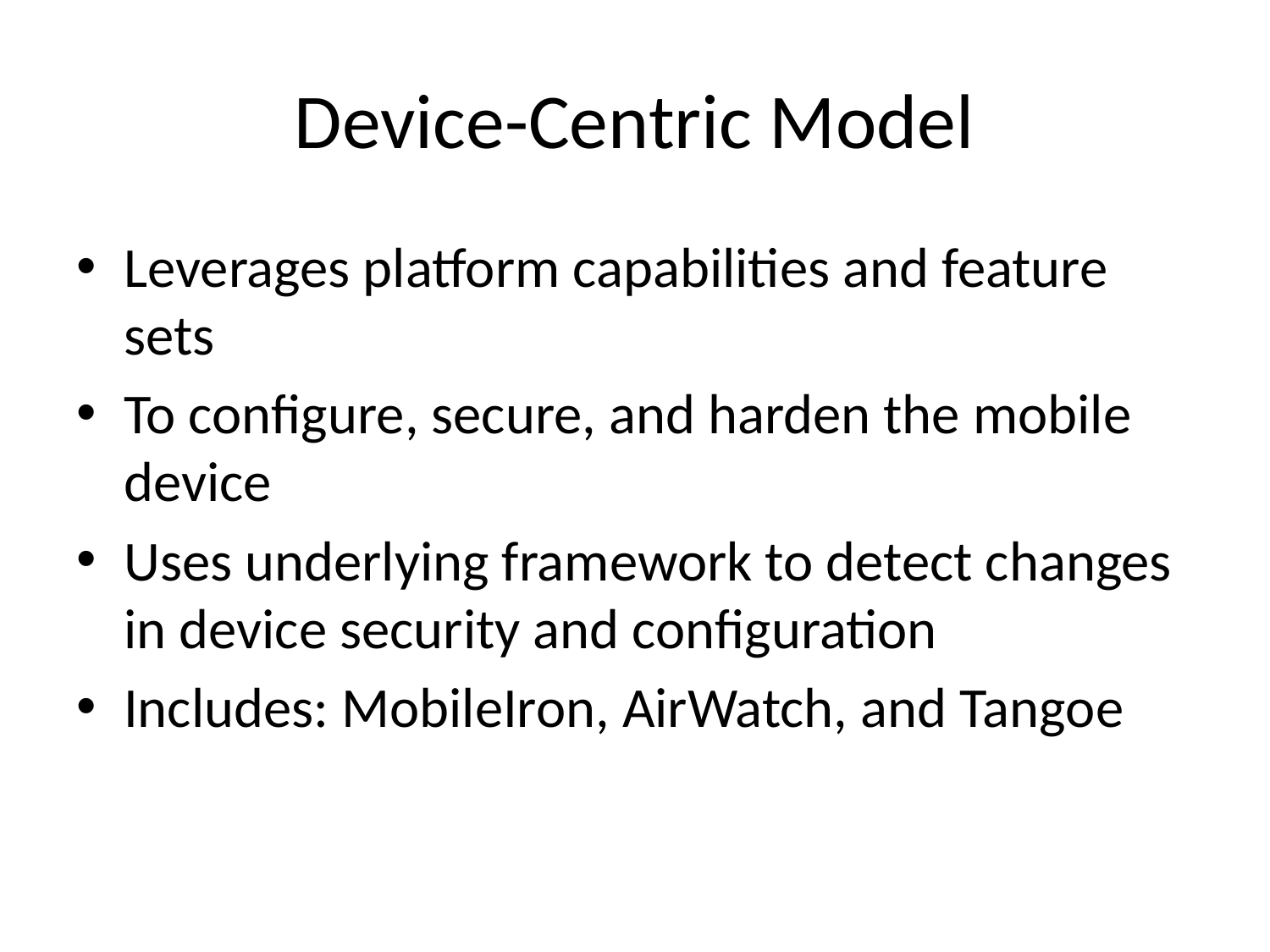

# Device-Centric Model
Leverages platform capabilities and feature sets
To configure, secure, and harden the mobile device
Uses underlying framework to detect changes in device security and configuration
Includes: MobileIron, AirWatch, and Tangoe